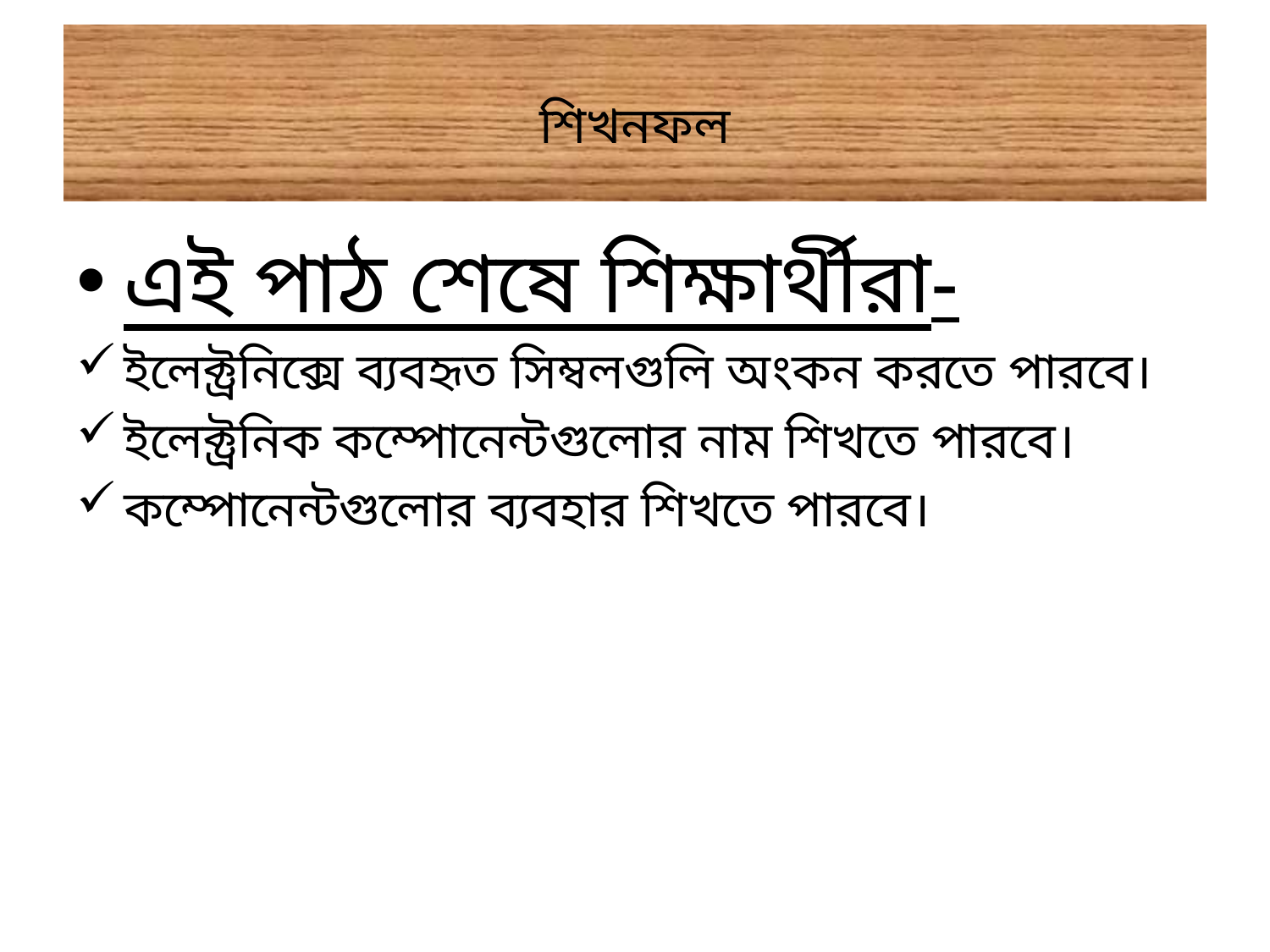

# শিখনফল
এই পাঠ শেষে শিক্ষার্থীরা-
ইলেক্ট্রনিক্সে ব্যবহৃত সিম্বলগুলি অংকন করতে পারবে।
ইলেক্ট্রনিক কম্পোনেন্টগুলোর নাম শিখতে পারবে।
কম্পোনেন্টগুলোর ব্যবহার শিখতে পারবে।